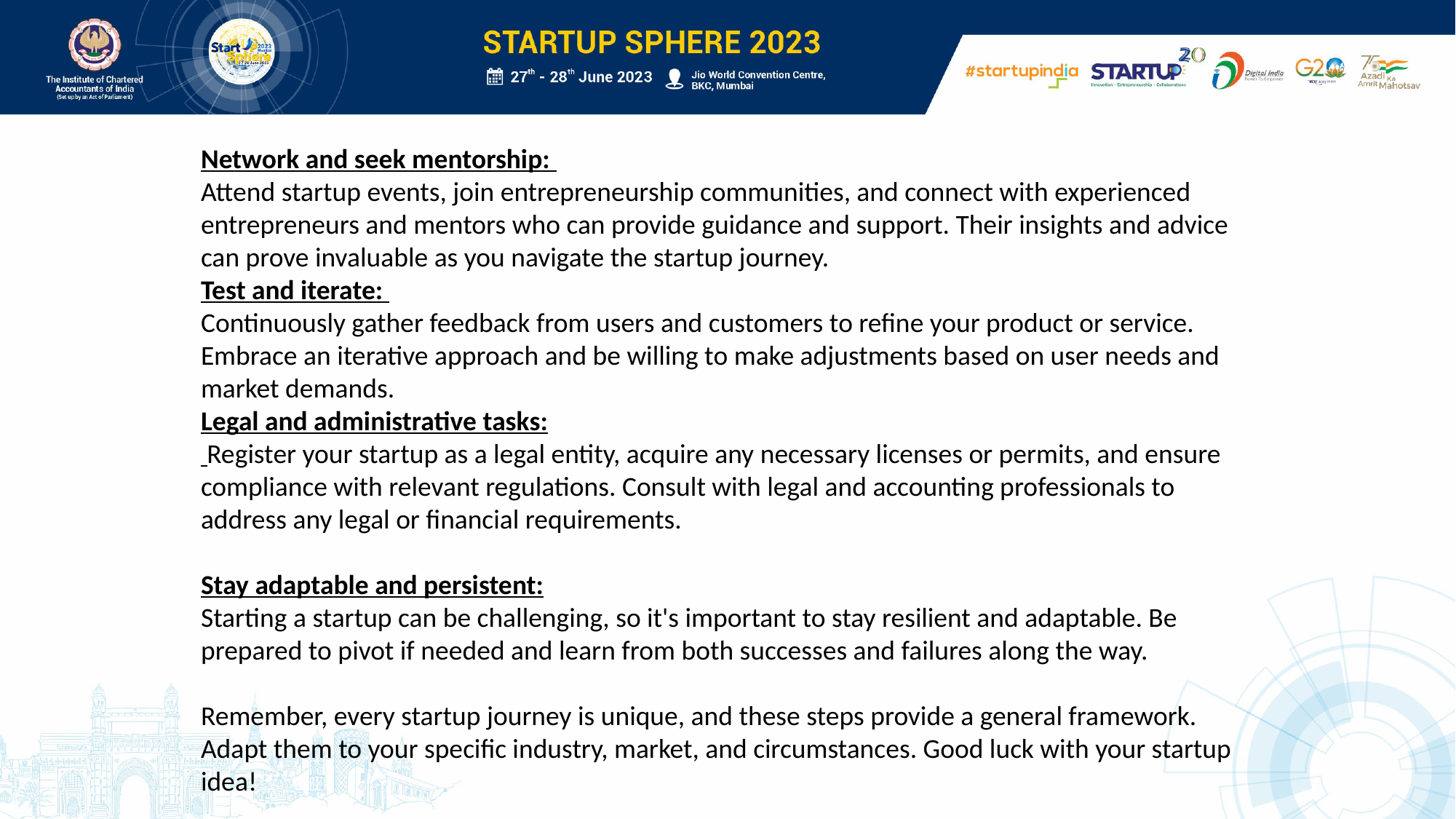

Network and seek mentorship:
Attend startup events, join entrepreneurship communities, and connect with experienced entrepreneurs and mentors who can provide guidance and support. Their insights and advice can prove invaluable as you navigate the startup journey.
Test and iterate:
Continuously gather feedback from users and customers to refine your product or service. Embrace an iterative approach and be willing to make adjustments based on user needs and market demands.
Legal and administrative tasks:
 Register your startup as a legal entity, acquire any necessary licenses or permits, and ensure compliance with relevant regulations. Consult with legal and accounting professionals to address any legal or financial requirements.
Stay adaptable and persistent:
Starting a startup can be challenging, so it's important to stay resilient and adaptable. Be prepared to pivot if needed and learn from both successes and failures along the way.
Remember, every startup journey is unique, and these steps provide a general framework. Adapt them to your specific industry, market, and circumstances. Good luck with your startup idea!